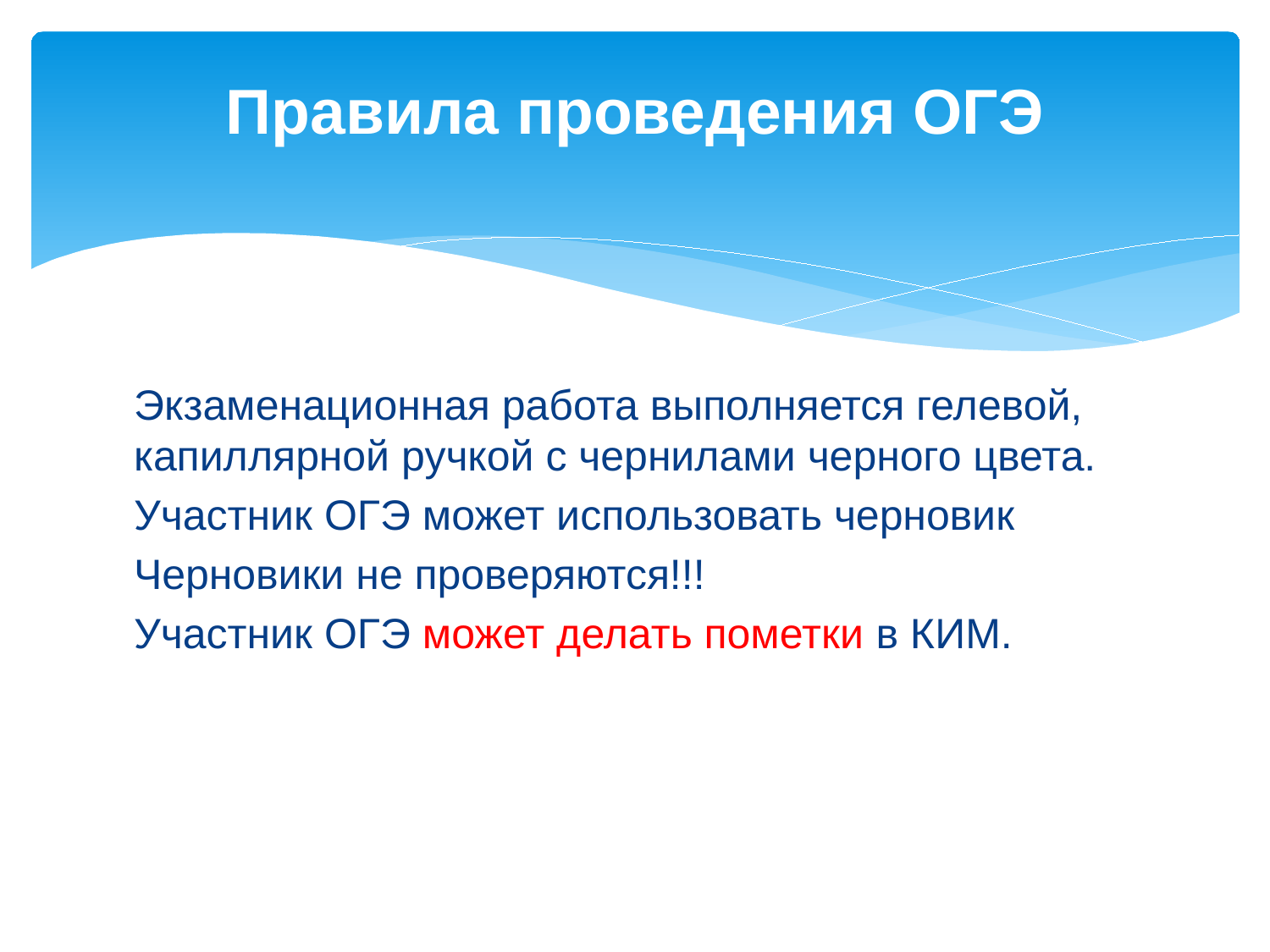

# Правила проведения ОГЭ
Экзаменационная работа выполняется гелевой, капиллярной ручкой с чернилами черного цвета.
Участник ОГЭ может использовать черновик
Черновики не проверяются!!!
Участник ОГЭ может делать пометки в КИМ.